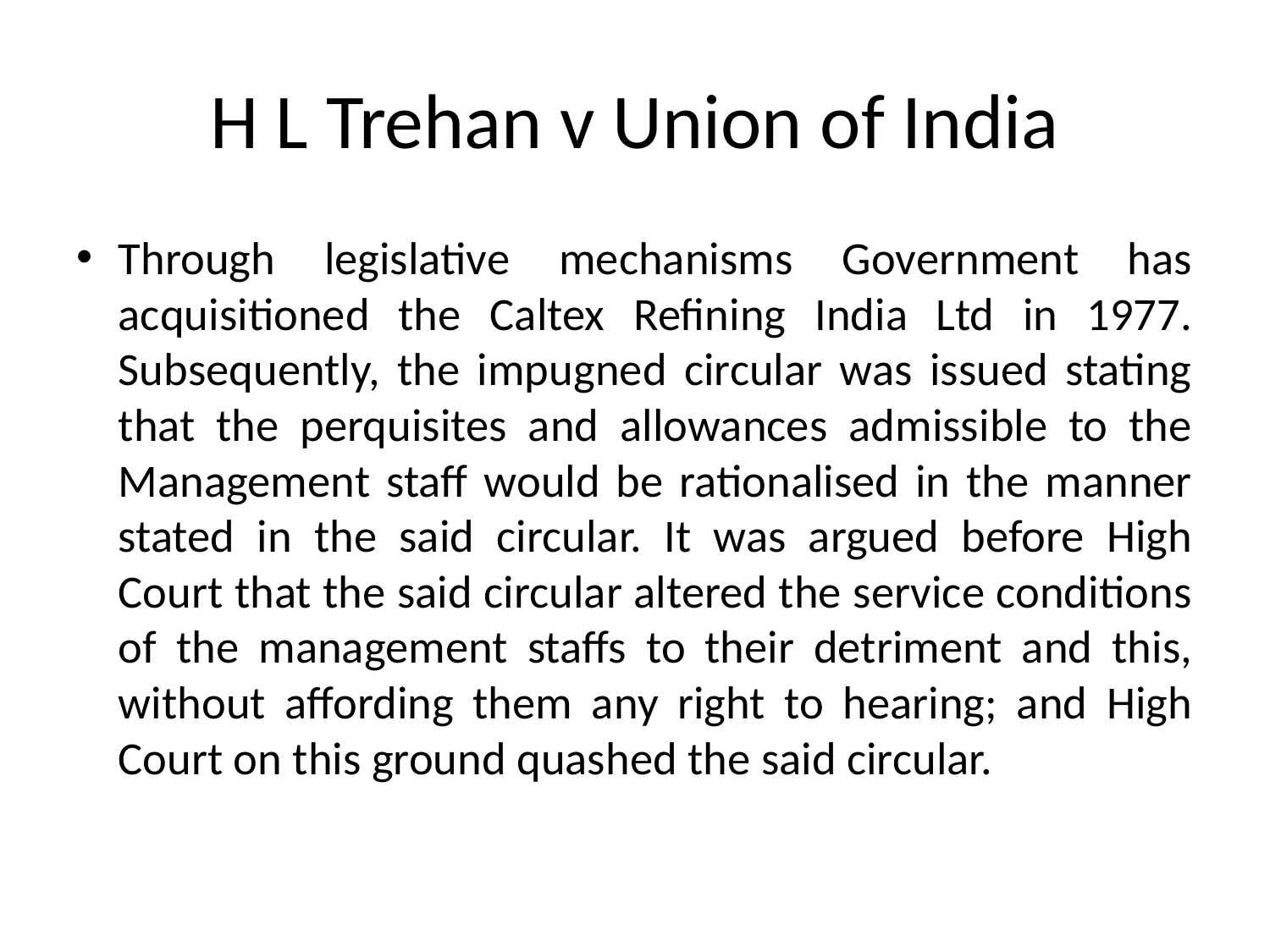

# H L Trehan v Union of India
Through legislative mechanisms Government has acquisitioned the Caltex Refining India Ltd in 1977. Subsequently, the impugned circular was issued stating that the perquisites and allowances admissible to the Management staff would be rationalised in the manner stated in the said circular. It was argued before High Court that the said circular altered the service conditions of the management staffs to their detriment and this, without affording them any right to hearing; and High Court on this ground quashed the said circular.